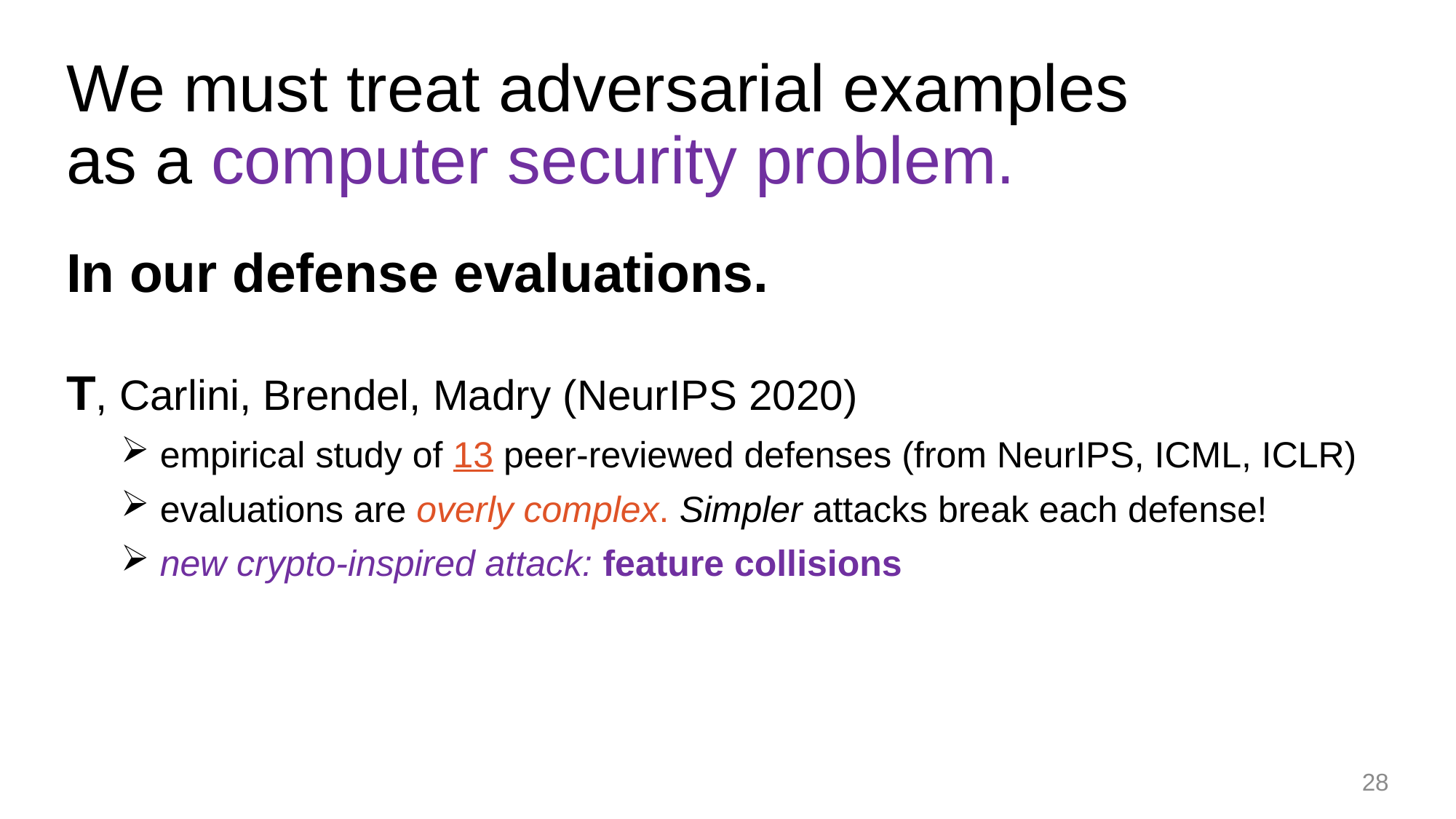

# We must treat adversarial examples as a computer security problem.
In our defense evaluations.

T, Carlini, Brendel, Madry (NeurIPS 2020)
 empirical study of 13 peer-reviewed defenses (from NeurIPS, ICML, ICLR)
 evaluations are overly complex. Simpler attacks break each defense!
 new crypto-inspired attack: feature collisions

28